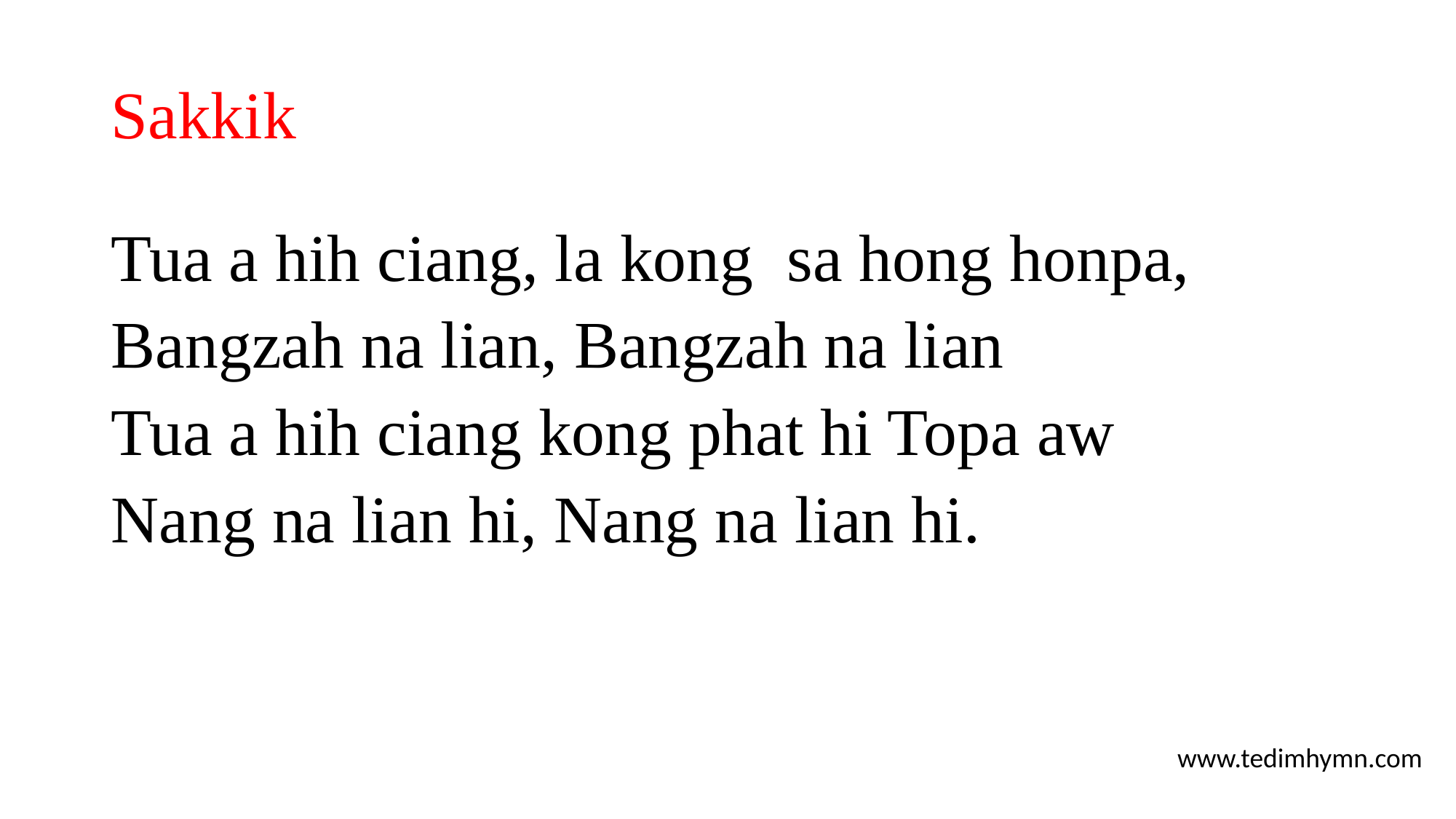

# Sakkik
Tua a hih ciang, la kong  sa hong honpa,
Bangzah na lian, Bangzah na lian
Tua a hih ciang kong phat hi Topa aw
Nang na lian hi, Nang na lian hi.

www.tedimhymn.com